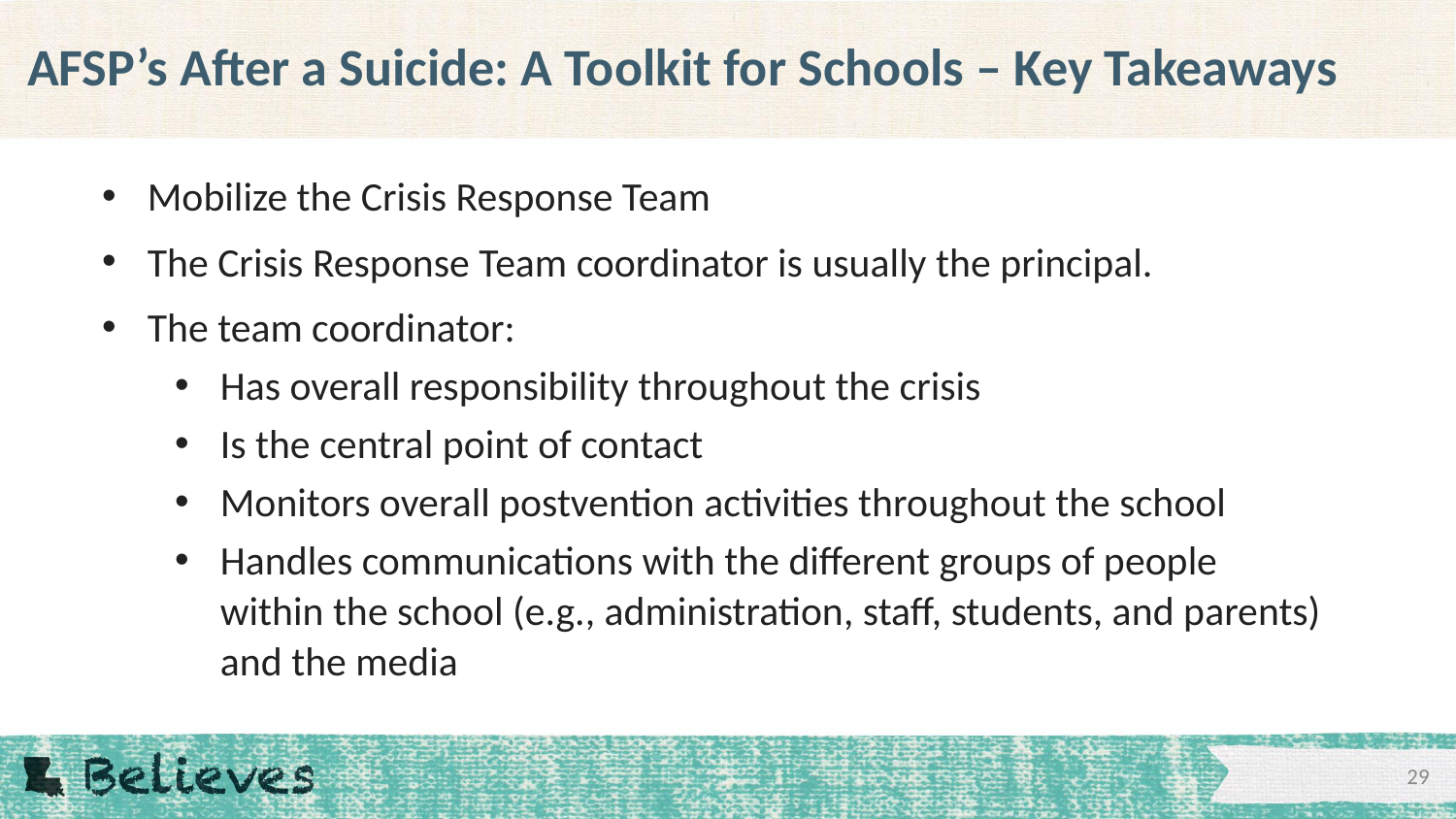

# AFSP’s After a Suicide: A Toolkit for Schools – Key Takeaways
Mobilize the Crisis Response Team
The Crisis Response Team coordinator is usually the principal.
The team coordinator:
Has overall responsibility throughout the crisis
Is the central point of contact
Monitors overall postvention activities throughout the school
Handles communications with the different groups of people within the school (e.g., administration, staff, students, and parents) and the media